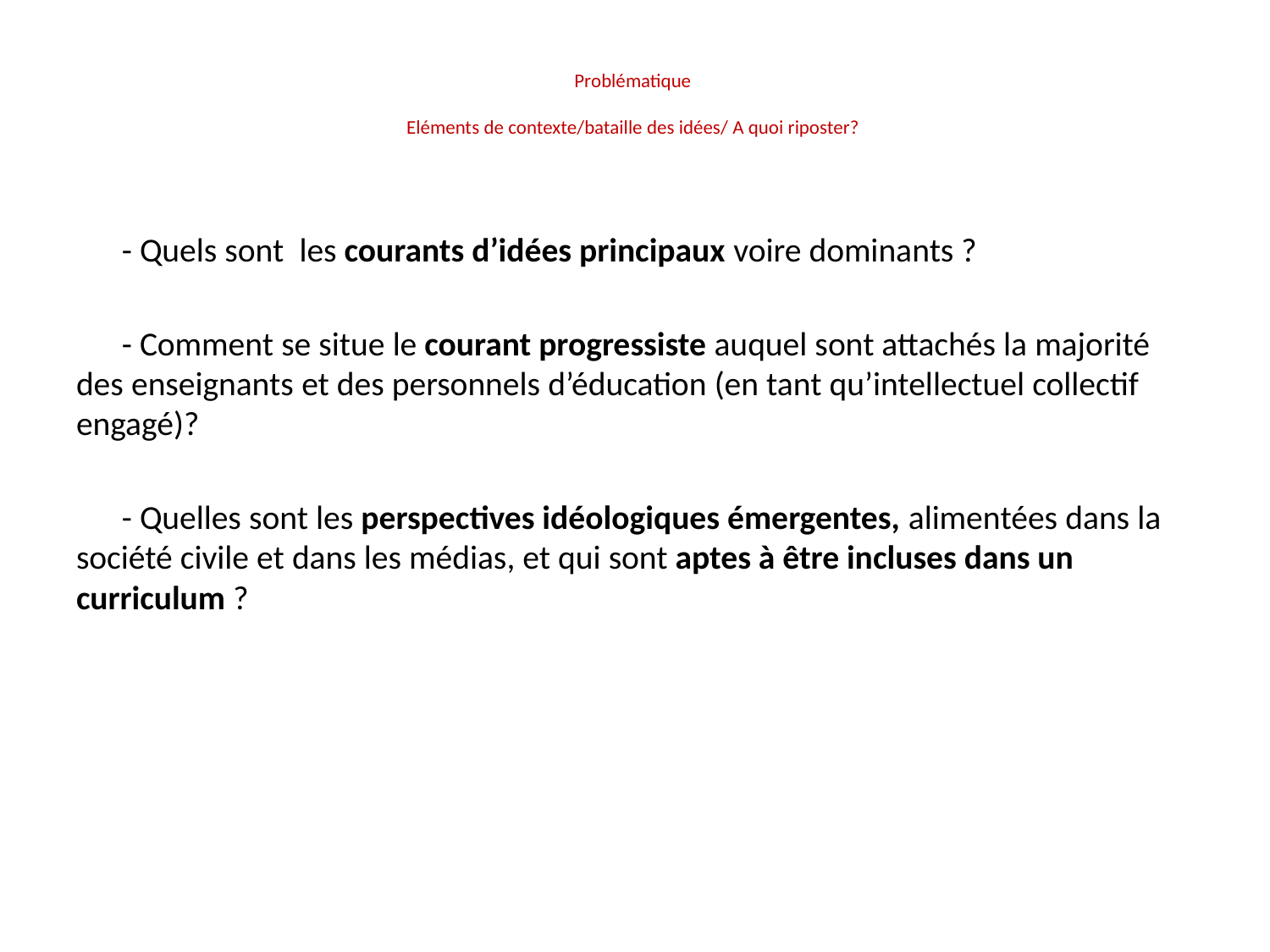

# Problématique Eléments de contexte/bataille des idées/ A quoi riposter?
      - Quels sont  les courants d’idées principaux voire dominants ?

      - Comment se situe le courant progressiste auquel sont attachés la majorité des enseignants et des personnels d’éducation (en tant qu’intellectuel collectif engagé)?

      - Quelles sont les perspectives idéologiques émergentes, alimentées dans la société civile et dans les médias, et qui sont aptes à être incluses dans un curriculum ?